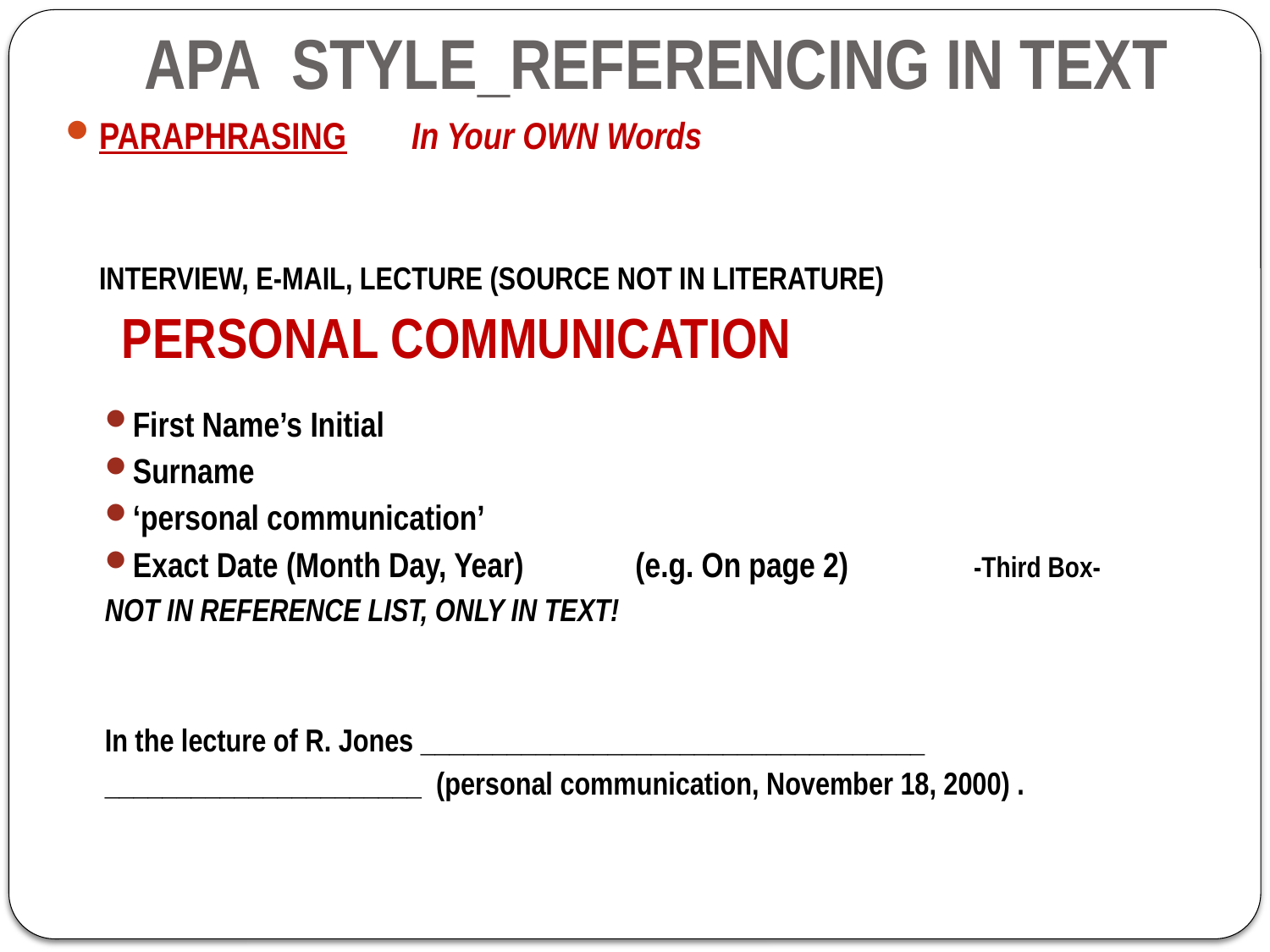

APA  STYLE_REFERENCING IN TEXT
PARAPHRASING		In Your OWN Words

	INTERVIEW, E-MAIL, LECTURE (SOURCE NOT IN LITERATURE)

First Name’s Initial
Surname
‘personal communication’
Exact Date (Month Day, Year)		           (e.g. On page 2)								 	 -Third Box-
NOT IN REFERENCE LIST, ONLY IN TEXT!

In the lecture of R. Jones ___________________________________
______________________  (personal communication, November 18, 2000) .

PERSONAL COMMUNICATION